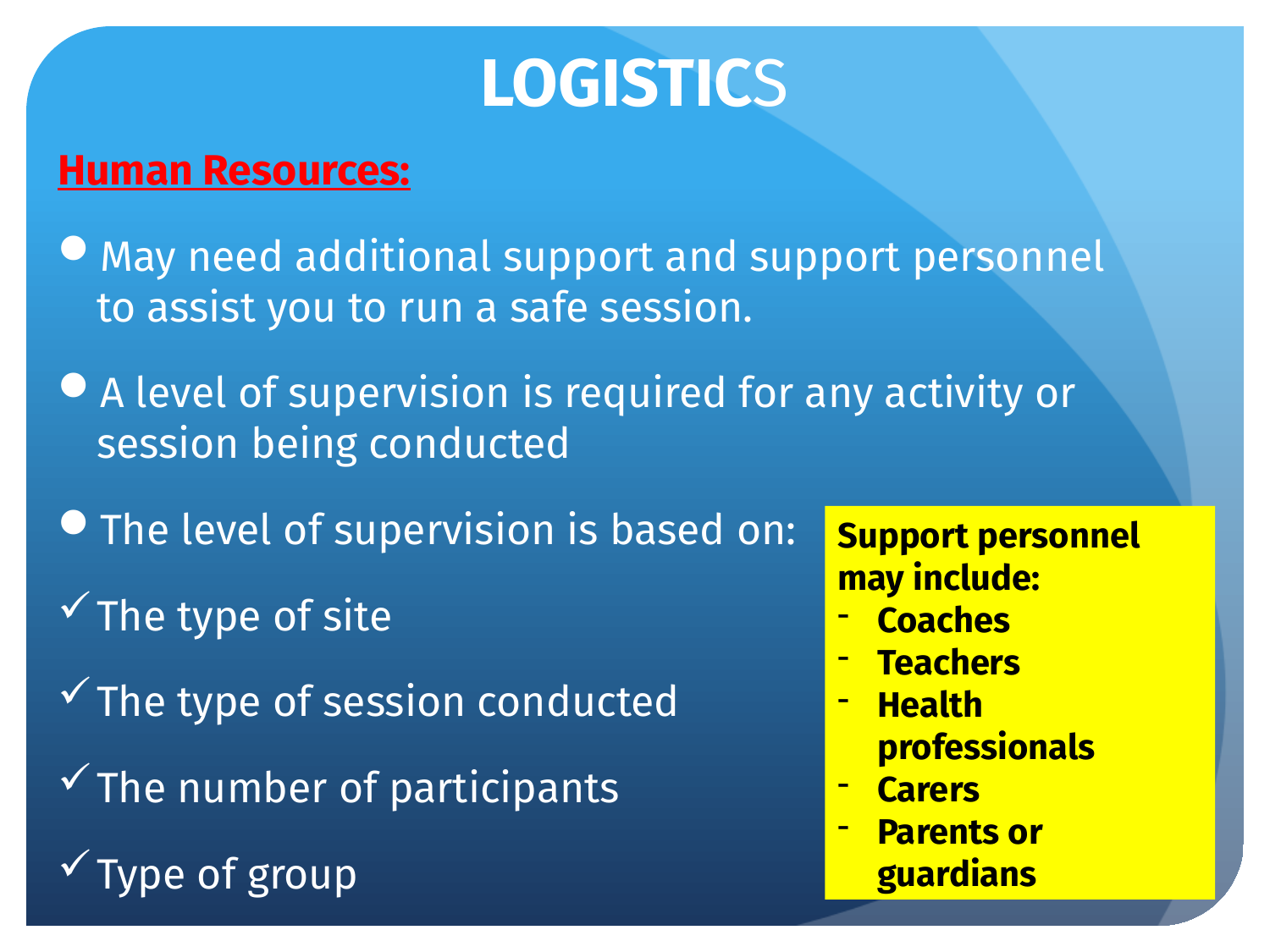

# LOGISTICS
Human Resources:
May need additional support and support personnel to assist you to run a safe session.
A level of supervision is required for any activity or session being conducted
The level of supervision is based on:
The type of site
The type of session conducted
The number of participants
Type of group
Support personnel may include:
Coaches
Teachers
Health professionals
Carers
Parents or guardians